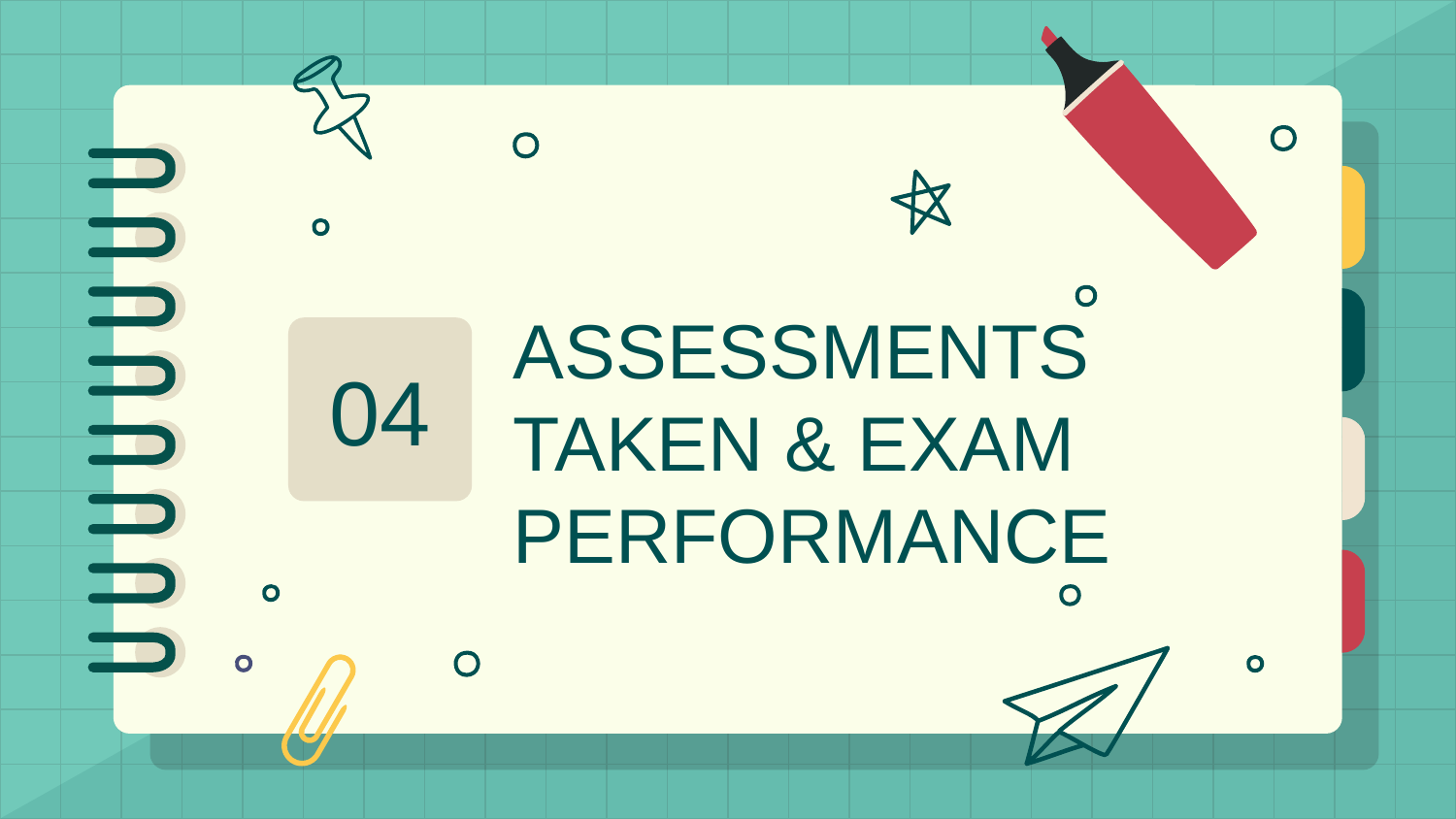

04
# ASSESSMENTS TAKEN & EXAM PERFORMANCE